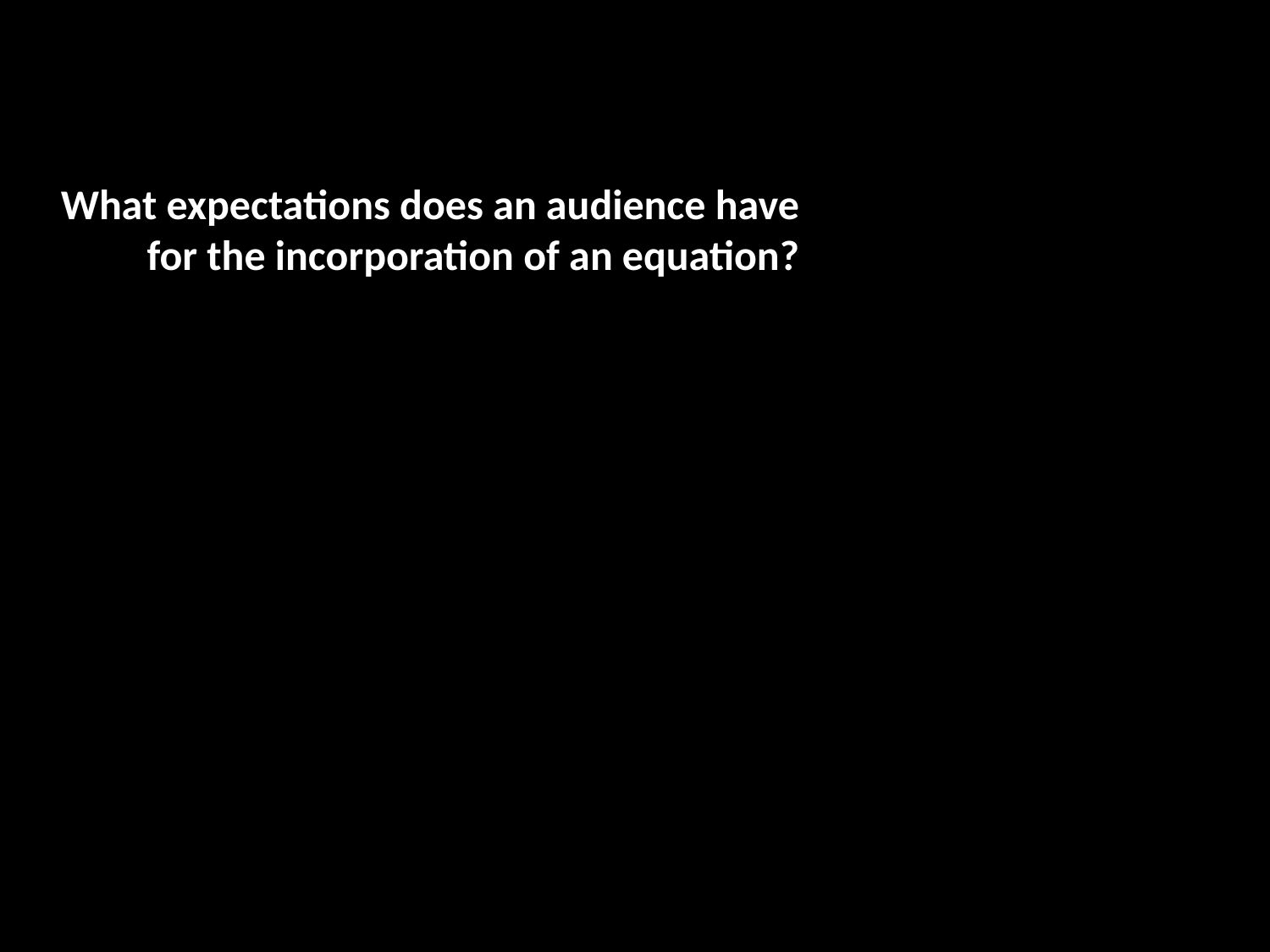

What expectations does an audience have for the incorporation of an equation?